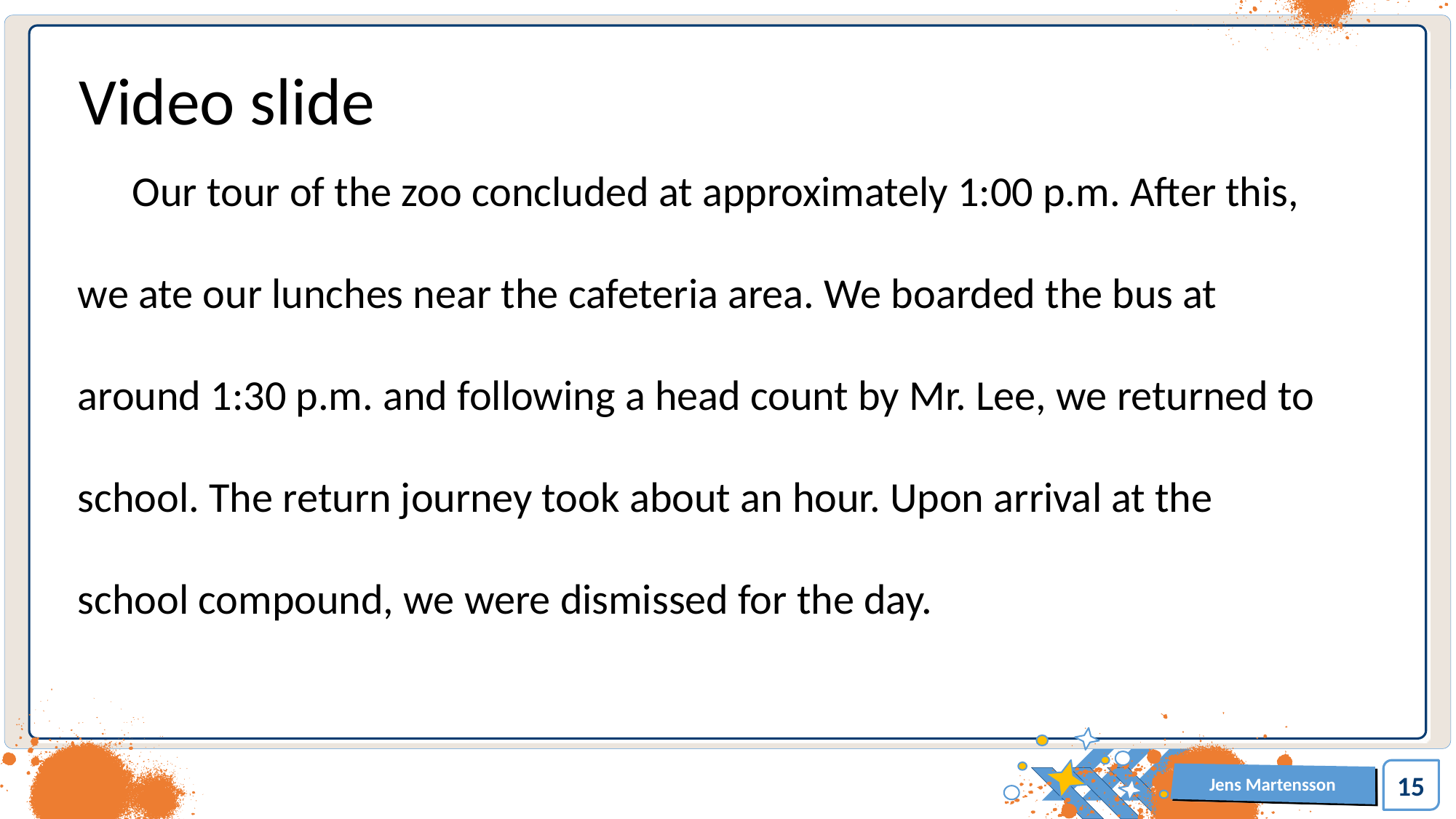

# Video slide

Our tour of the zoo concluded at approximately 1:00 p.m. After this, we ate our lunches near the cafeteria area. We boarded the bus at around 1:30 p.m. and following a head count by Mr. Lee, we returned to school. The return journey took about an hour. Upon arrival at the school compound, we were dismissed for the day.
15